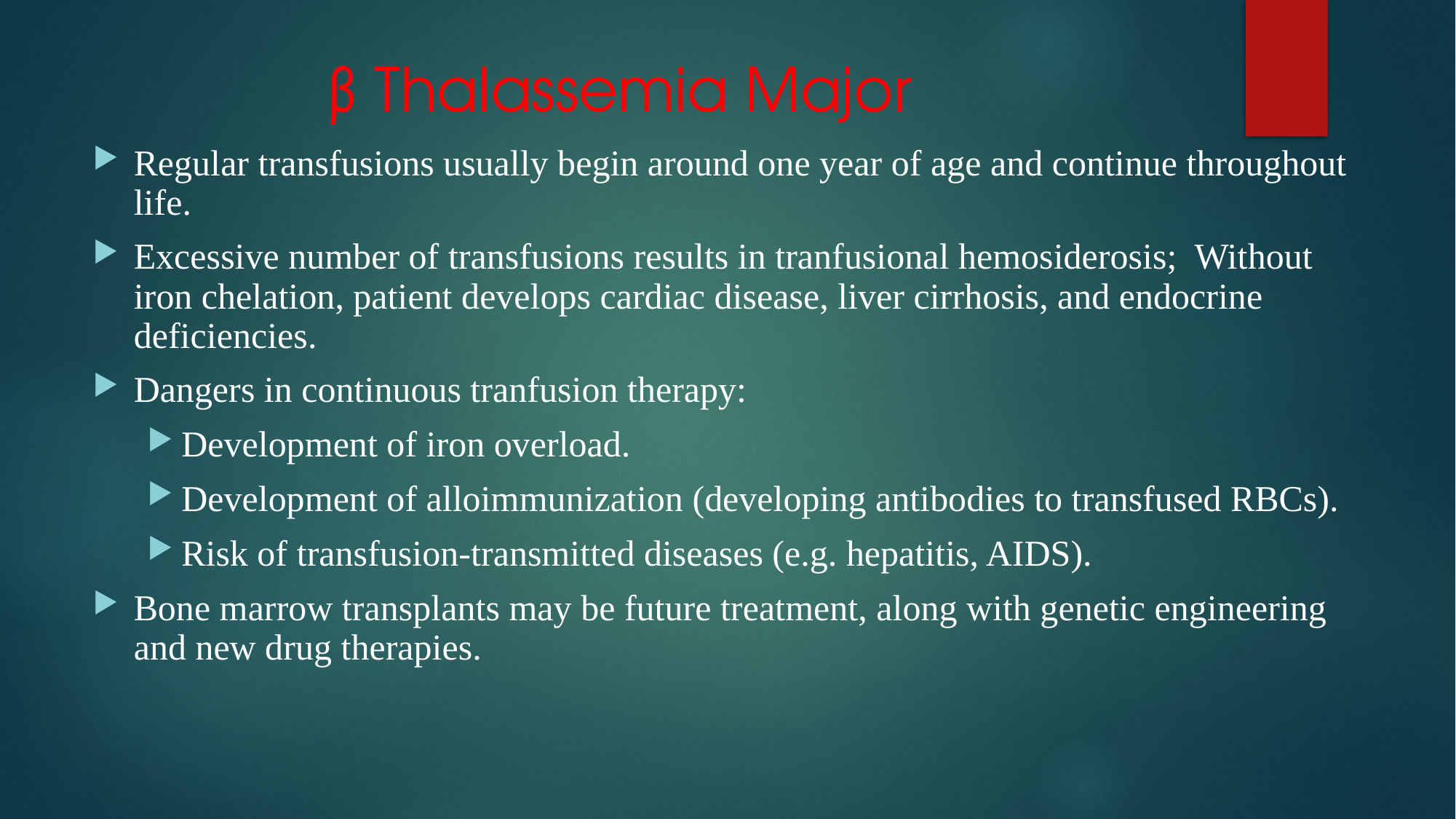

# β Thalassemia Major
Regular transfusions usually begin around one year of age and continue throughout life.
Excessive number of transfusions results in tranfusional hemosiderosis;  Without iron chelation, patient develops cardiac disease, liver cirrhosis, and endocrine deficiencies.
Dangers in continuous tranfusion therapy:
Development of iron overload.
Development of alloimmunization (developing antibodies to transfused RBCs).
Risk of transfusion-transmitted diseases (e.g. hepatitis, AIDS).
Bone marrow transplants may be future treatment, along with genetic engineering and new drug therapies.